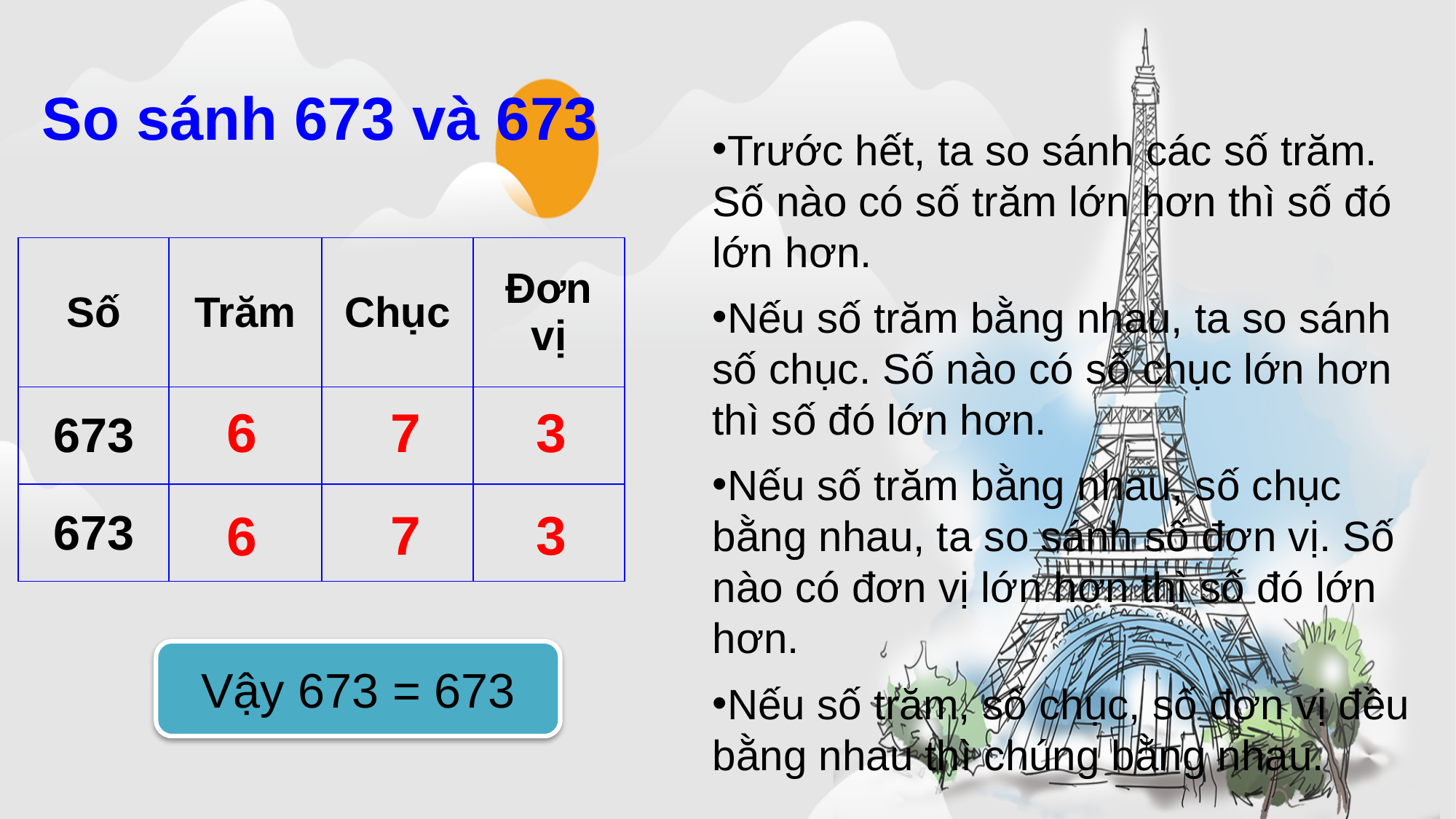

So sánh 673 và 673
Trước hết, ta so sánh các số trăm. Số nào có số trăm lớn hơn thì số đó lớn hơn.
| Số | Trăm | Chục | Đơn vị |
| --- | --- | --- | --- |
| 673 |  |  |  |
| 673 |  |  |  |
Nếu số trăm bằng nhau, ta so sánh số chục. Số nào có số chục lớn hơn thì số đó lớn hơn.
6
7
3
Nếu số trăm bằng nhau, số chục bằng nhau, ta so sánh số đơn vị. Số nào có đơn vị lớn hơn thì số đó lớn hơn.
3
7
6
Vậy 673 = 673
Nếu số trăm, số chục, số đơn vị đều bằng nhau thì chúng bằng nhau.